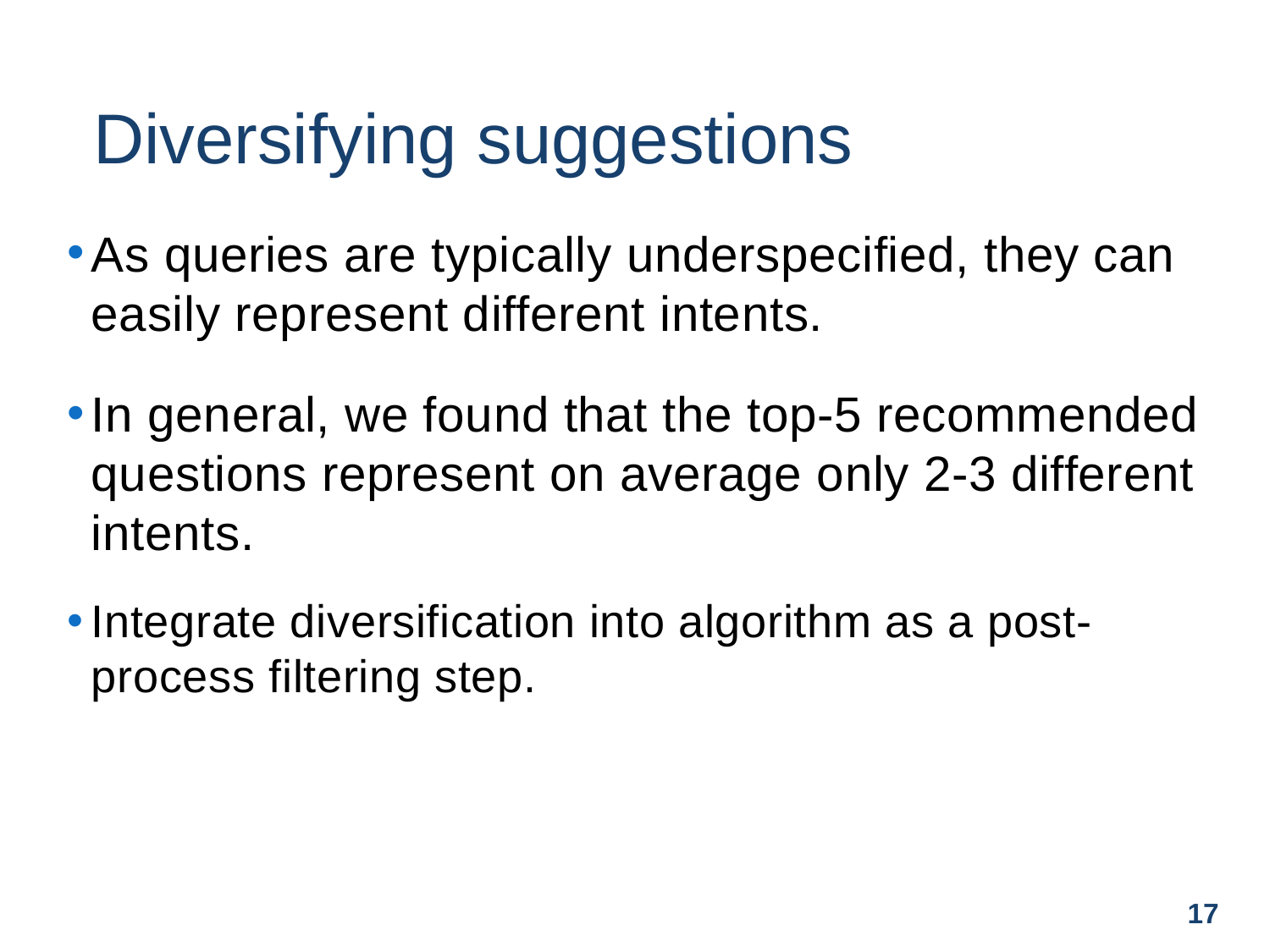

Diversifying suggestions
As queries are typically underspecified, they can easily represent different intents.
In general, we found that the top-5 recommended questions represent on average only 2-3 different intents.
Integrate diversification into algorithm as a post-process filtering step.

17